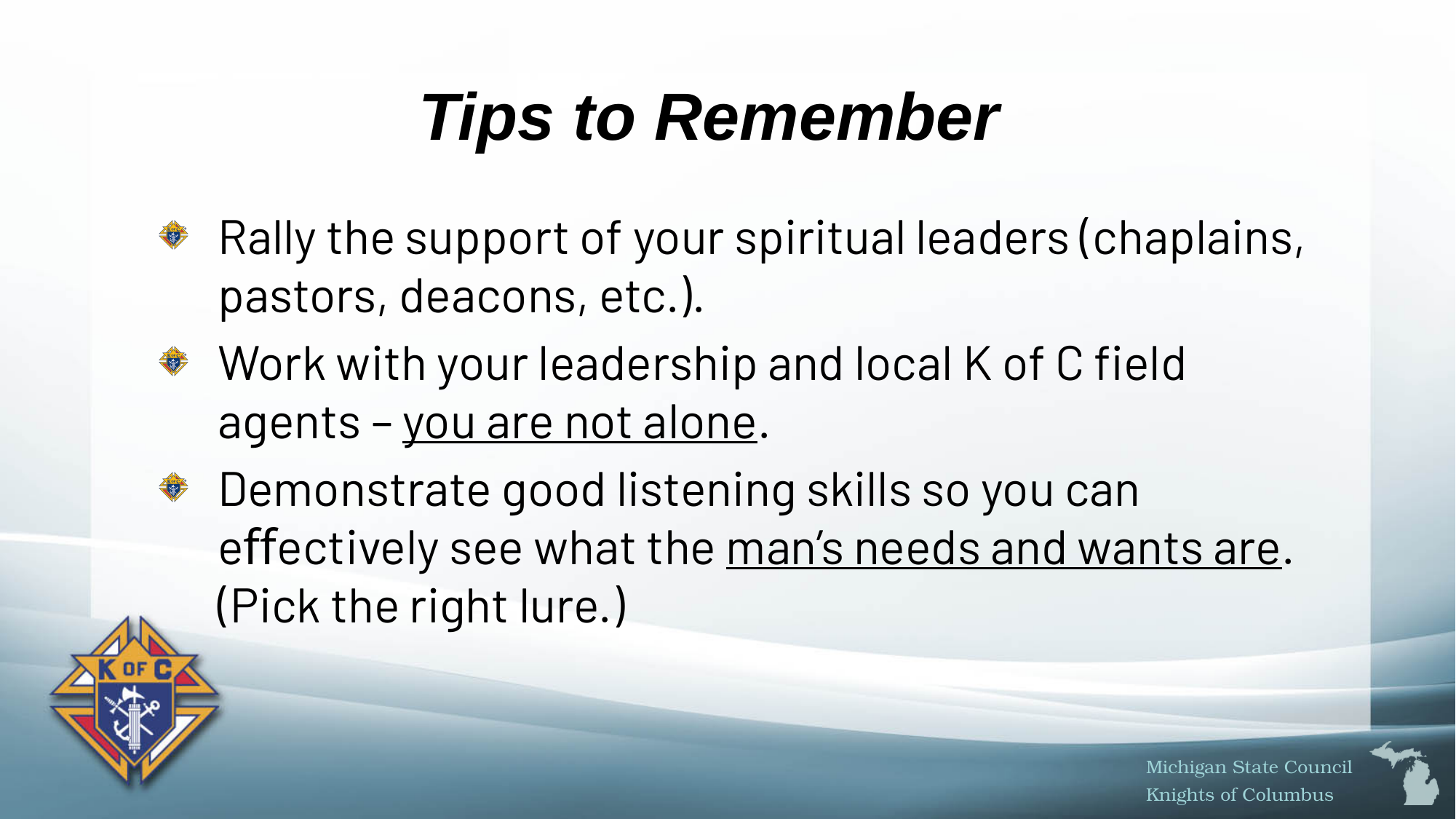

# Tips to Remember
Rally the support of your spiritual leaders (chaplains, pastors, deacons, etc.).
Work with your leadership and local K of C ﬁeld agents – you are not alone.
Demonstrate good listening skills so you can eﬀectively see what the man’s needs and wants are. (Pick the right lure.)